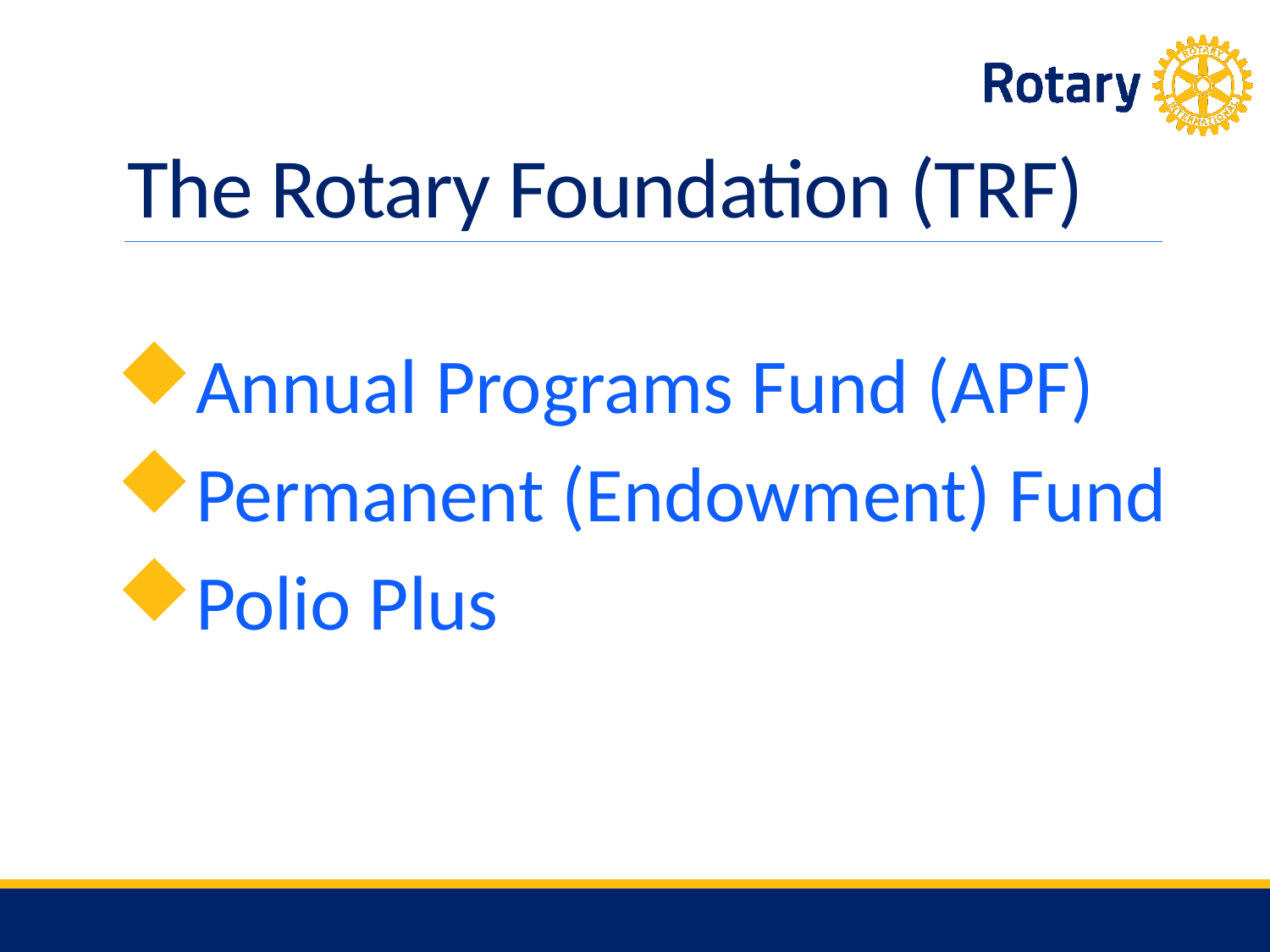

# The Rotary Foundation (TRF)
Annual Programs Fund (APF)
Permanent (Endowment) Fund
Polio Plus